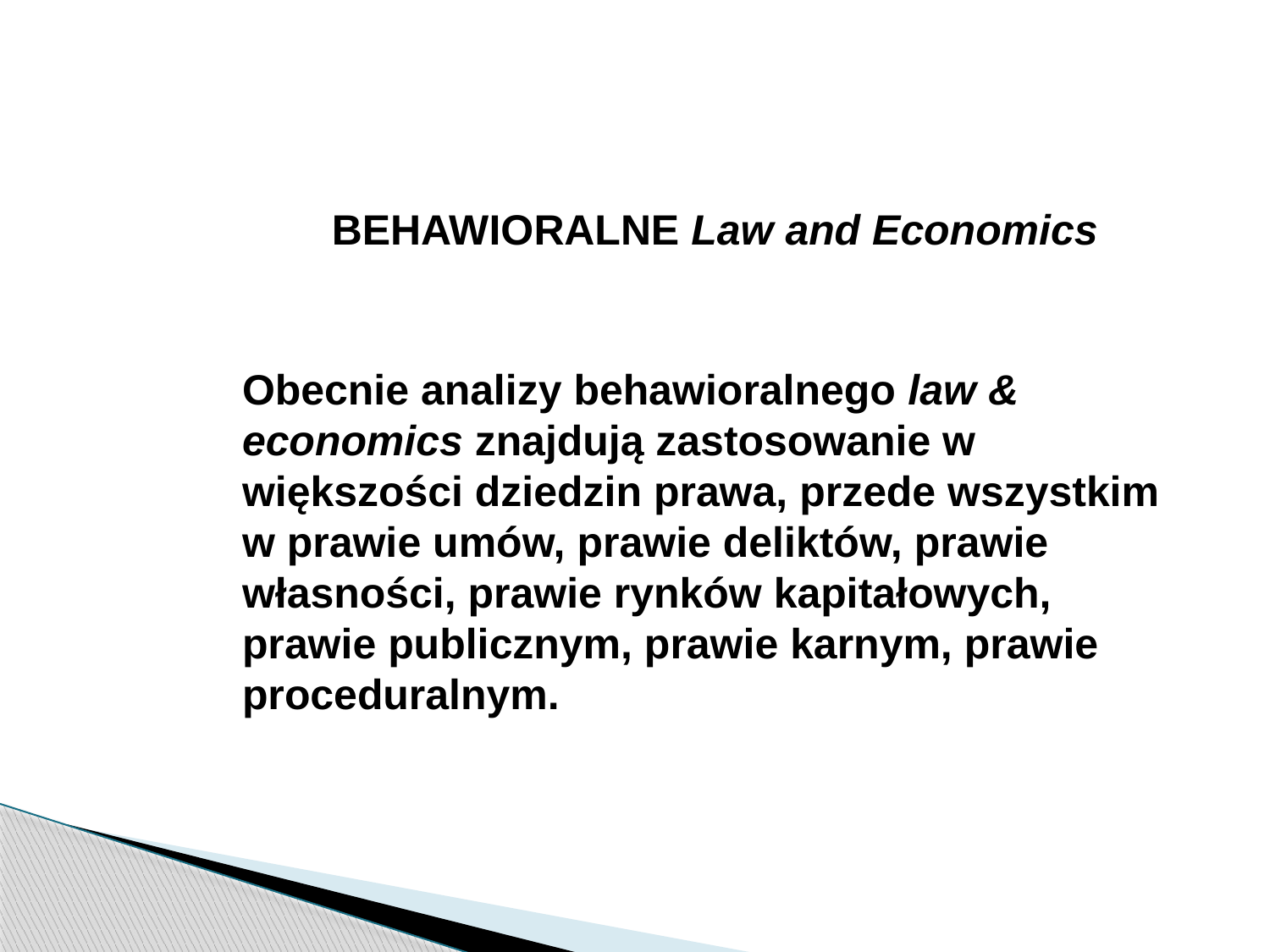

BEHAWIORALNE Law and Economics

Obecnie analizy behawioralnego law & economics znajdują zastosowanie w większości dziedzin prawa, przede wszystkim w prawie umów, prawie deliktów, prawie własności, prawie rynków kapitałowych, prawie publicznym, prawie karnym, prawie proceduralnym.